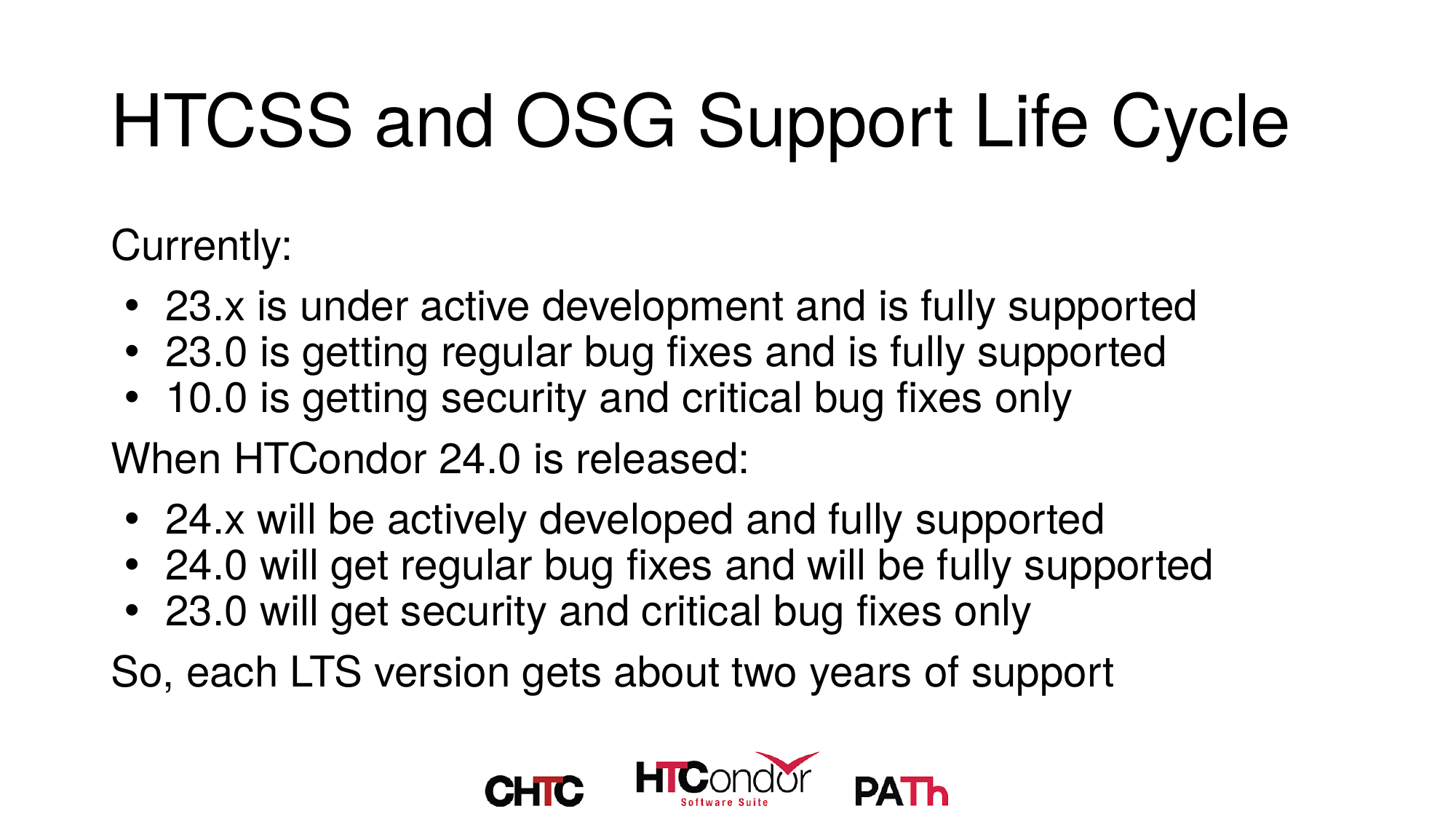

# HTCSS and OSG Support Life Cycle
Currently:
23.x is under active development and is fully supported
23.0 is getting regular bug fixes and is fully supported
10.0 is getting security and critical bug fixes only
When HTCondor 24.0 is released:
24.x will be actively developed and fully supported
24.0 will get regular bug fixes and will be fully supported
23.0 will get security and critical bug fixes only
So, each LTS version gets about two years of support